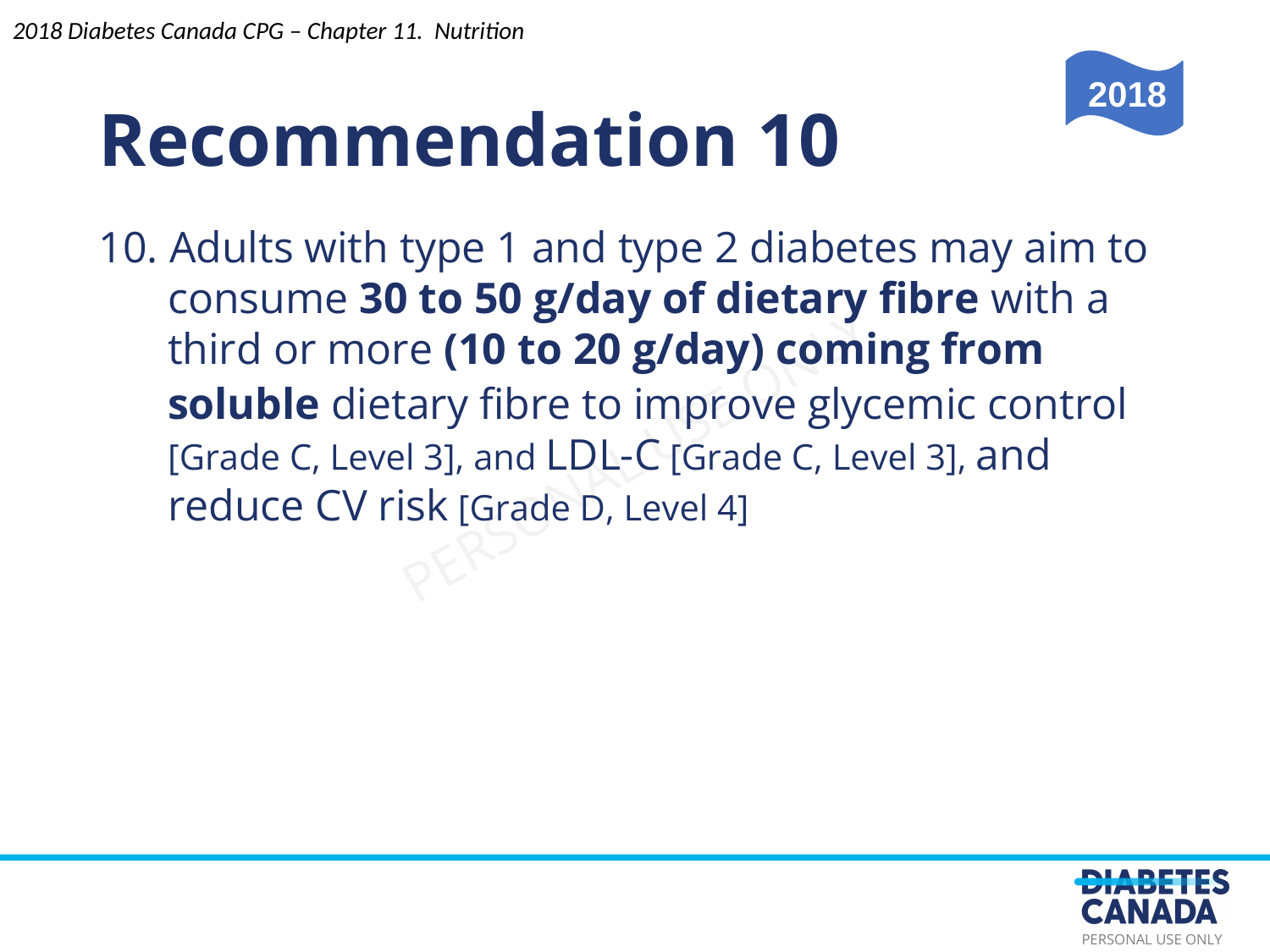

Recommendation 10
2018 Diabetes Canada CPG – Chapter 11.  Nutrition
2018
10. Adults with type 1 and type 2 diabetes may aim to consume 30 to 50 g/day of dietary fibre with a third or more (10 to 20 g/day) coming from soluble dietary fibre to improve glycemic control [Grade C, Level 3], and LDL-C [Grade C, Level 3], and reduce CV risk [Grade D, Level 4]